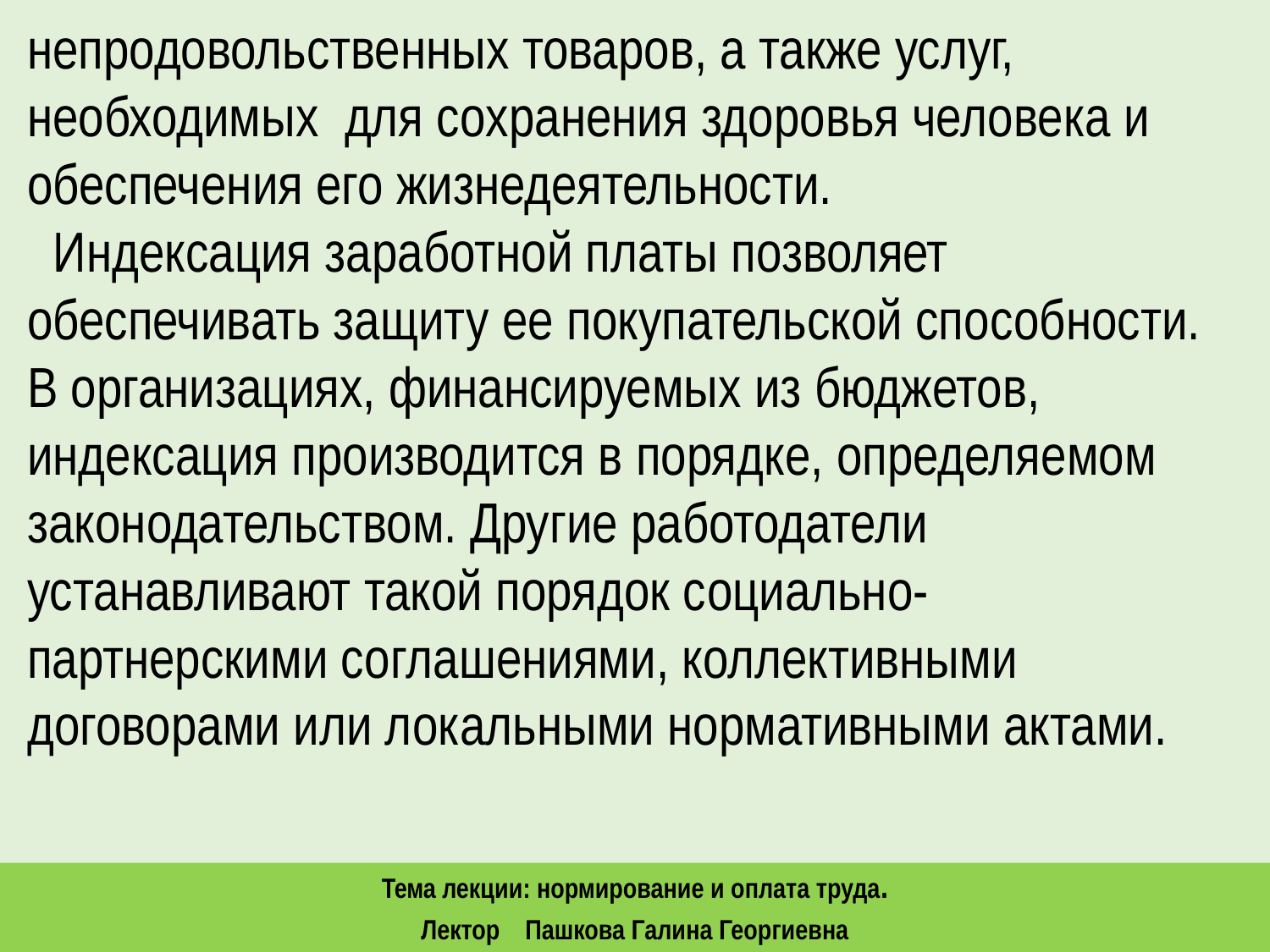

непродовольственных товаров, а также услуг, необходимых  для сохранения здоровья человека и обеспечения его жизнедеятельности.
  Индексация заработной платы позволяет обеспечивать защиту ее покупательской способности. В организациях, финансируемых из бюджетов, индексация производится в порядке, определяемом законодательством. Другие работодатели устанавливают такой порядок социально-партнерскими соглашениями, коллективными договорами или локальными нормативными актами.

Тема лекции: нормирование и оплата труда.
Лектор    Пашкова Галина Георгиевна